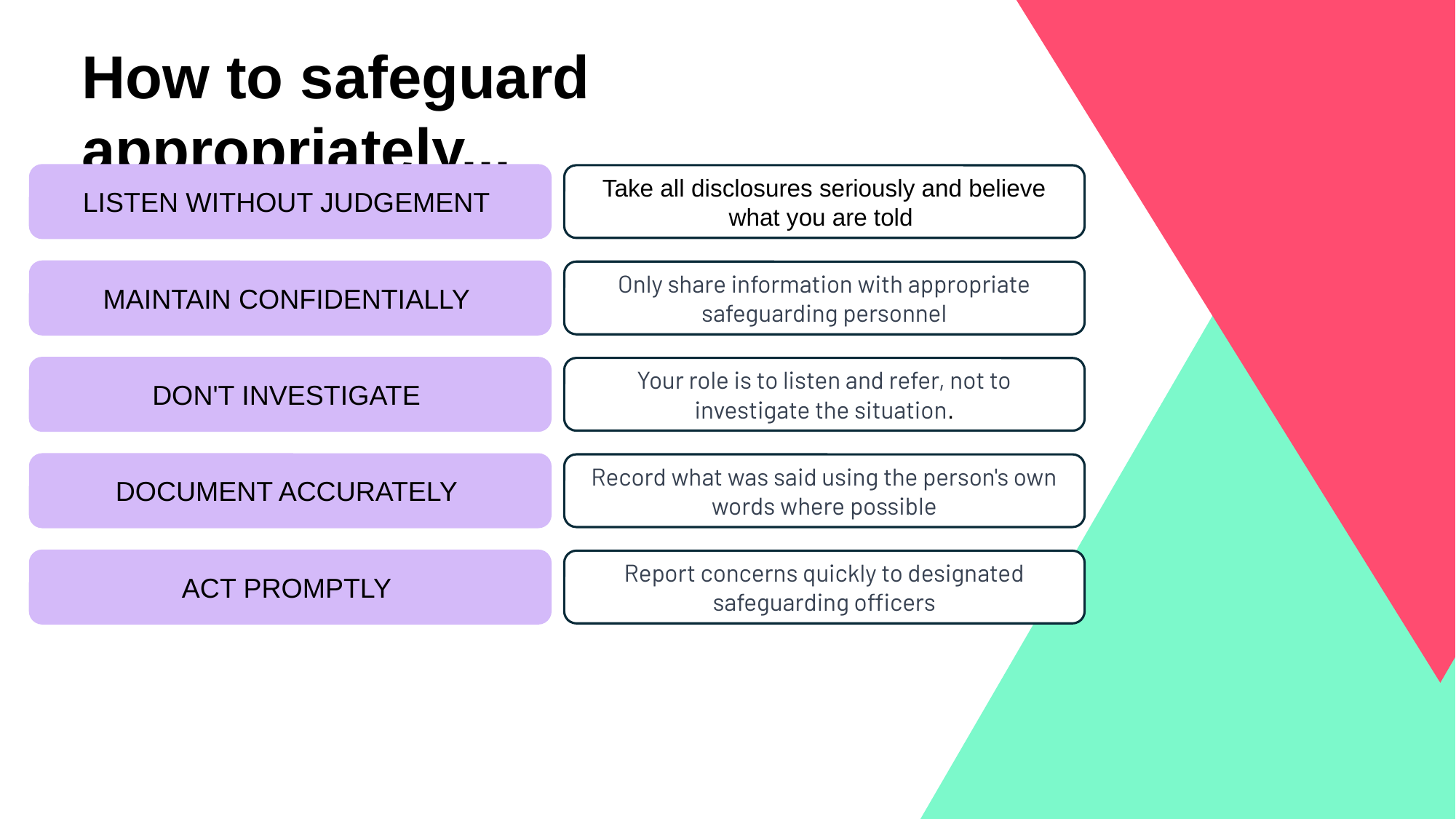

How to safeguard appropriately...

LISTEN WITHOUT JUDGEMENT
MAINTAIN CONFIDENTIALLY
DON'T INVESTIGATE
DOCUMENT ACCURATELY
ACT PROMPTLY
Take all disclosures seriously and believe what you are told
Only share information with appropriate safeguarding personnel
Your role is to listen and refer, not to investigate the situation.
Record what was said using the person's own words where possible
Report concerns quickly to designated safeguarding officers